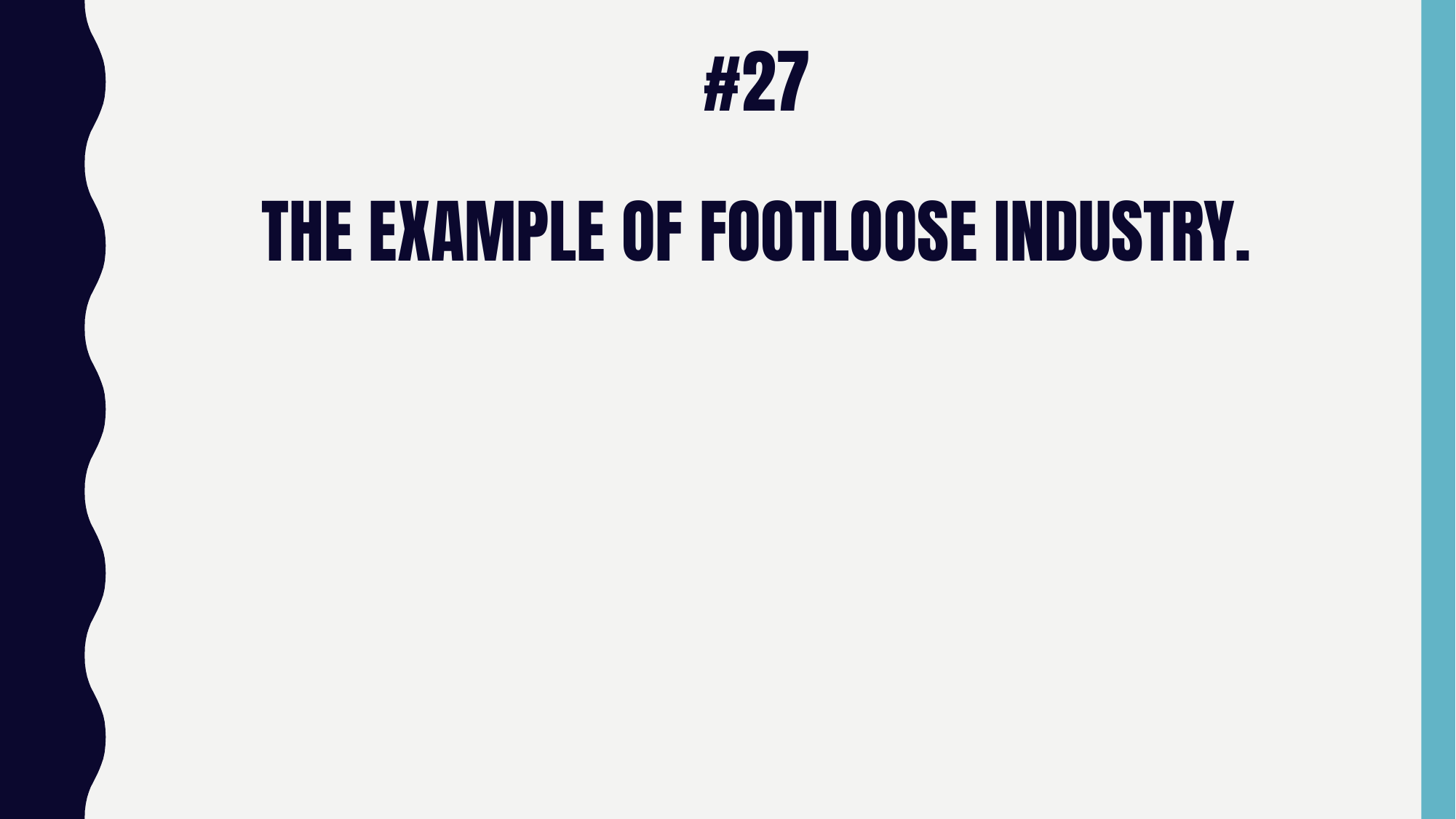

# #27 THE EXAMPLE OF FOOTLOOSE INDUSTRY.